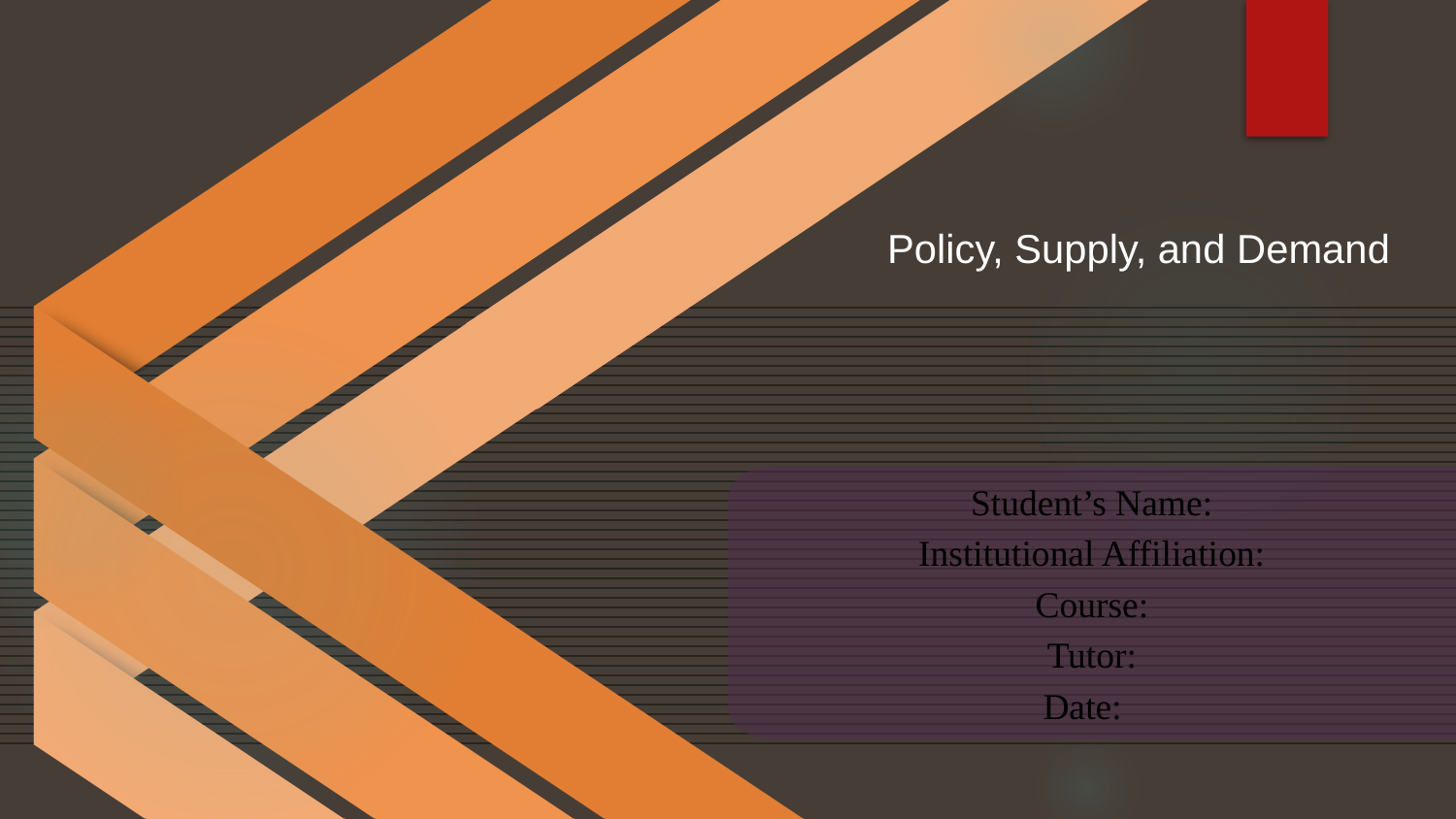

Policy, Supply, and Demand
Student’s Name:
Institutional Affiliation:
Course:
Tutor:
Date: